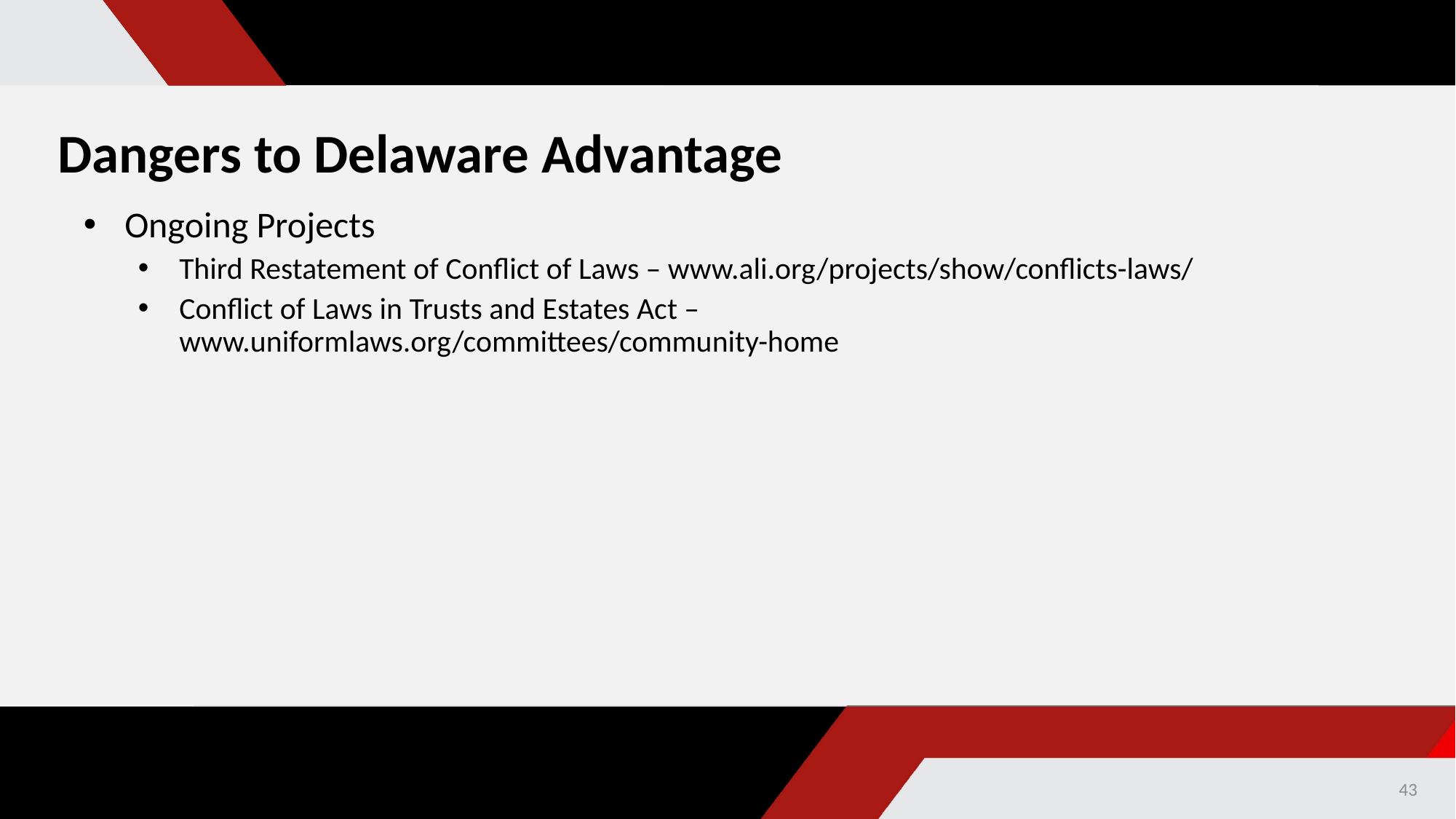

# Dangers to Delaware Advantage
Ongoing Projects
Third Restatement of Conflict of Laws – www.ali.org/projects/show/conflicts-laws/
Conflict of Laws in Trusts and Estates Act – www.uniformlaws.org/committees/community-home

43